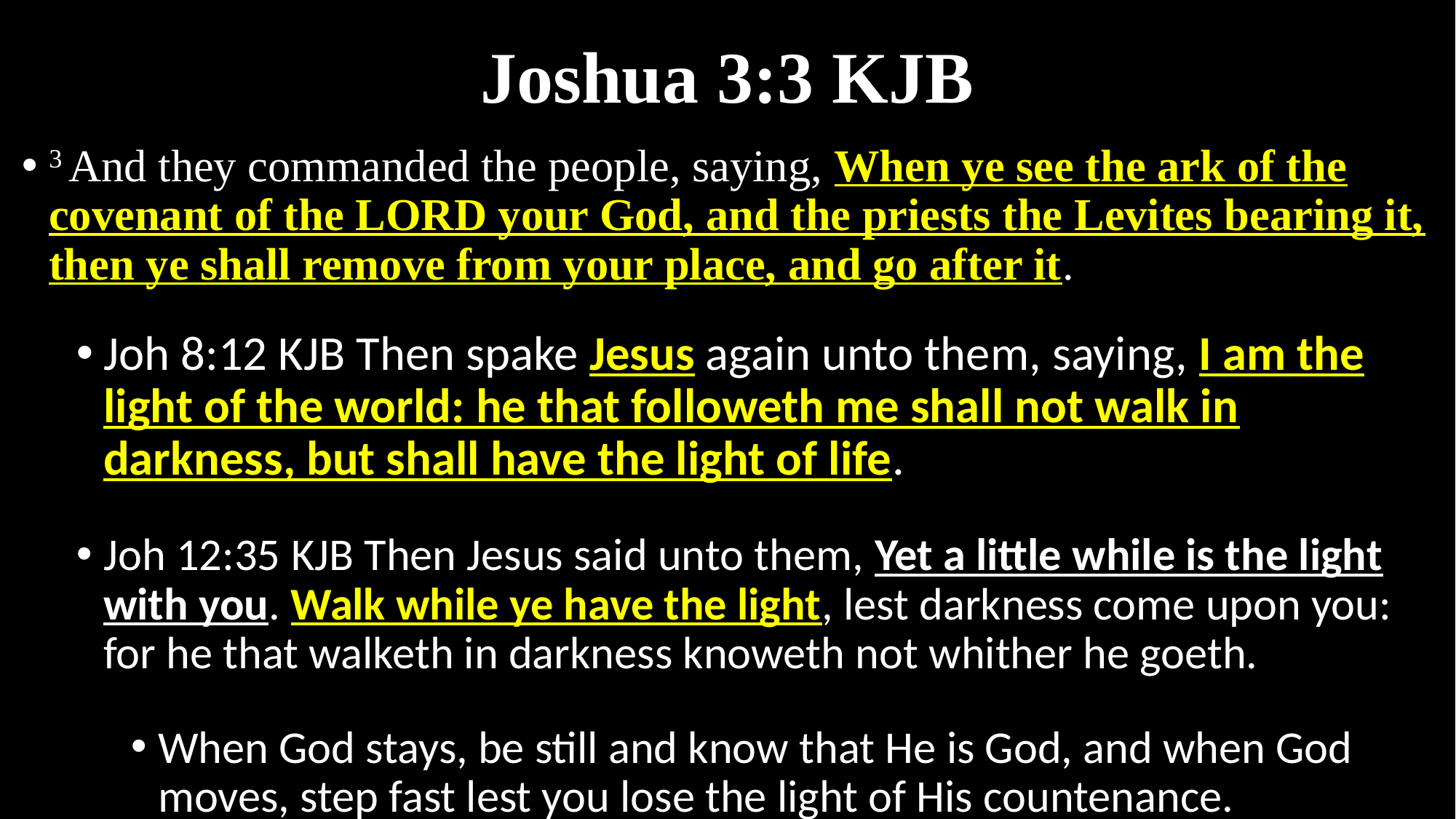

# Joshua 3:3 KJB
3 And they commanded the people, saying, When ye see the ark of the covenant of the LORD your God, and the priests the Levites bearing it, then ye shall remove from your place, and go after it.

Joh 8:12 KJB Then spake Jesus again unto them, saying, I am the light of the world: he that followeth me shall not walk in darkness, but shall have the light of life.

Joh 12:35 KJB Then Jesus said unto them, Yet a little while is the light with you. Walk while ye have the light, lest darkness come upon you: for he that walketh in darkness knoweth not whither he goeth.

When God stays, be still and know that He is God, and when God moves, step fast lest you lose the light of His countenance.